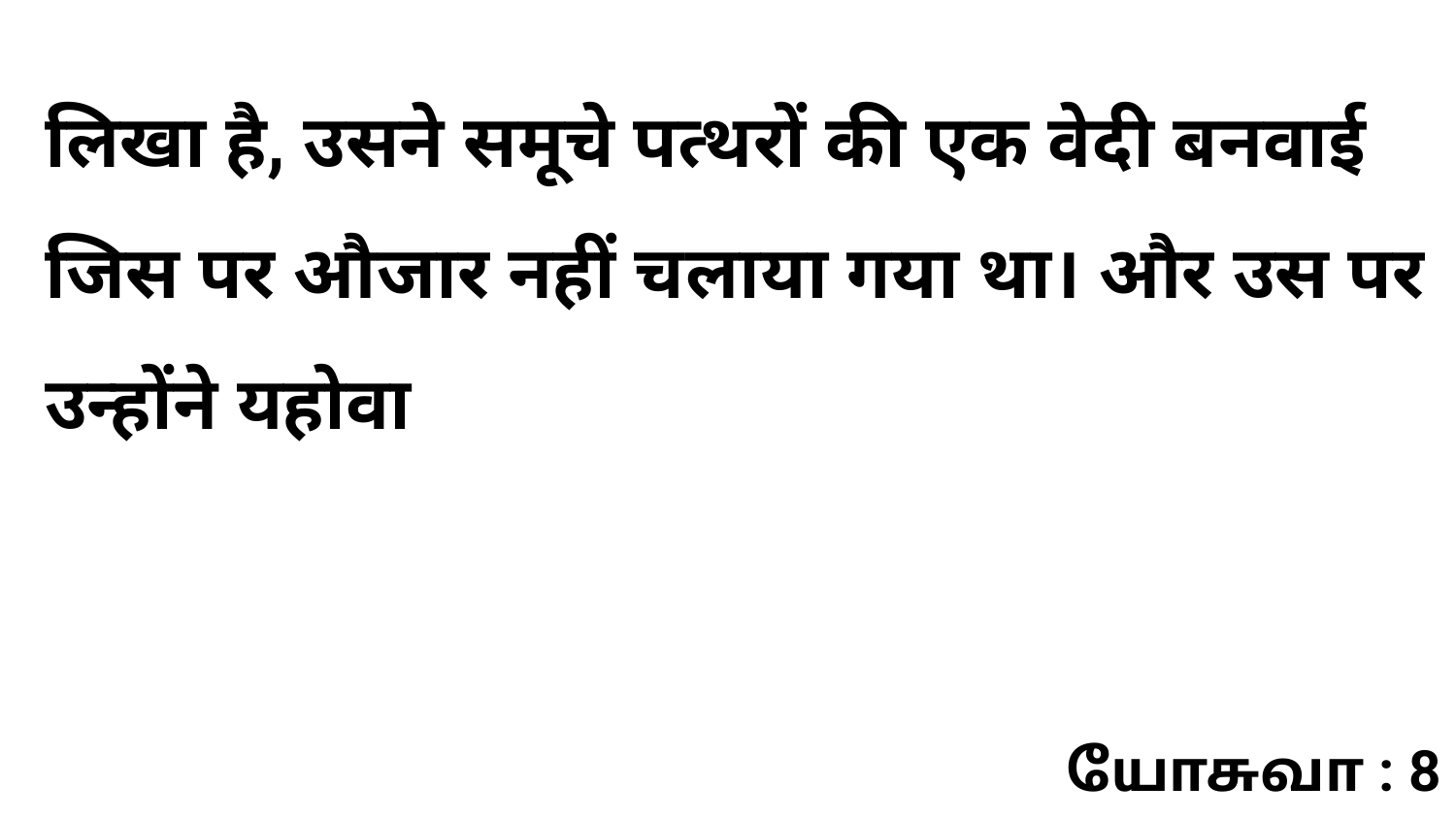

लिखा है, उसने समूचे पत्थरों की एक वेदी बनवाई जिस पर औजार नहीं चलाया गया था। और उस पर उन्होंने यहोवा
யோசுவா : 8